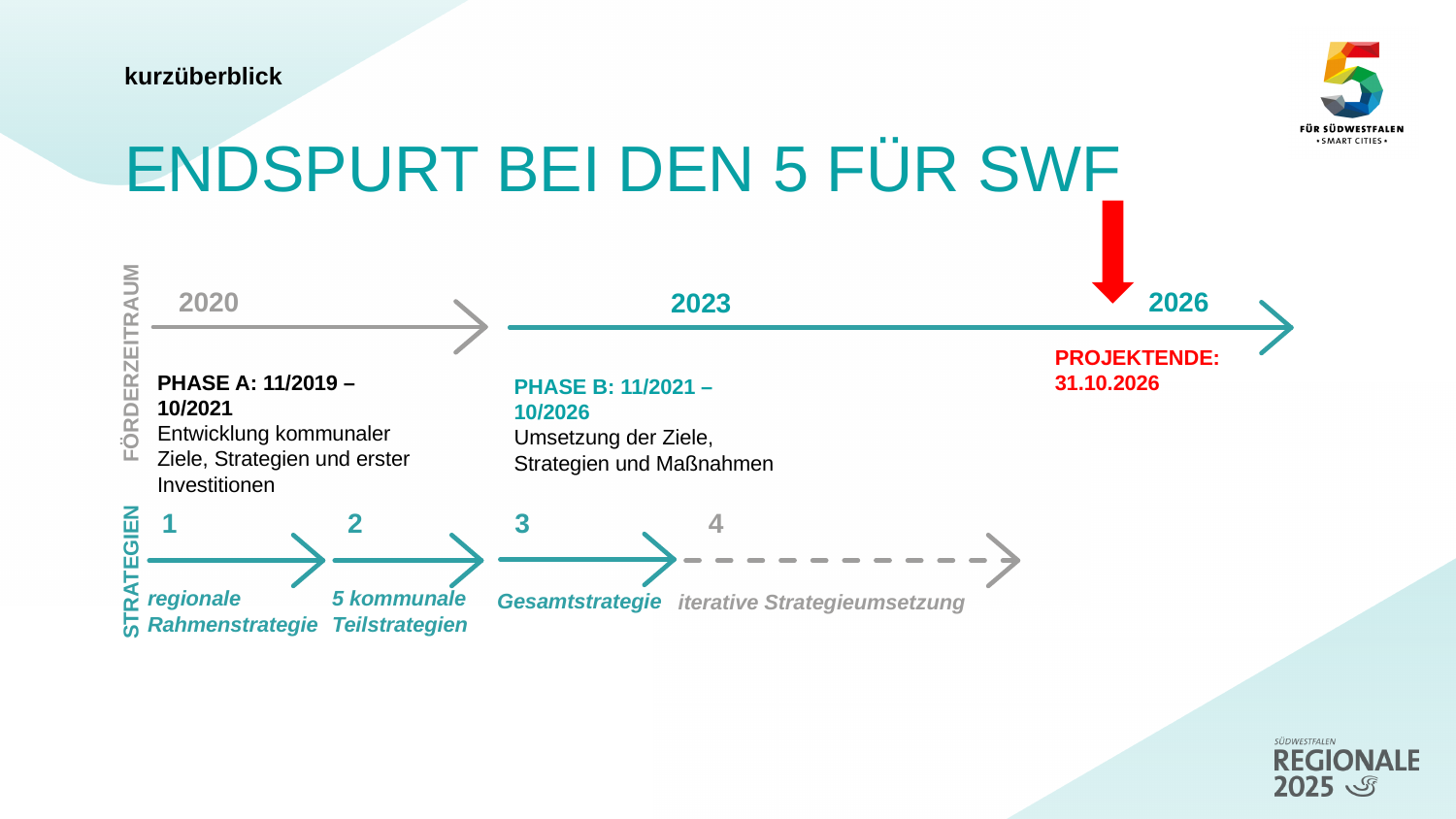

kurzüberblick

ENDSPURT BEI DEN 5 FÜR SWF

2026
2020
2023
PROJEKTENDE:
31.10.2026
FÖRDERZEITRAUM
PHASE A: 11/2019 – 10/2021
Entwicklung kommunaler Ziele, Strategien und erster Investitionen
PHASE B: 11/2021 – 10/2026
Umsetzung der Ziele, Strategien und Maßnahmen
1
2
3
4
STRATEGIEN
regionale
Rahmenstrategie
5 kommunale
Teilstrategien
Gesamtstrategie
iterative Strategieumsetzung